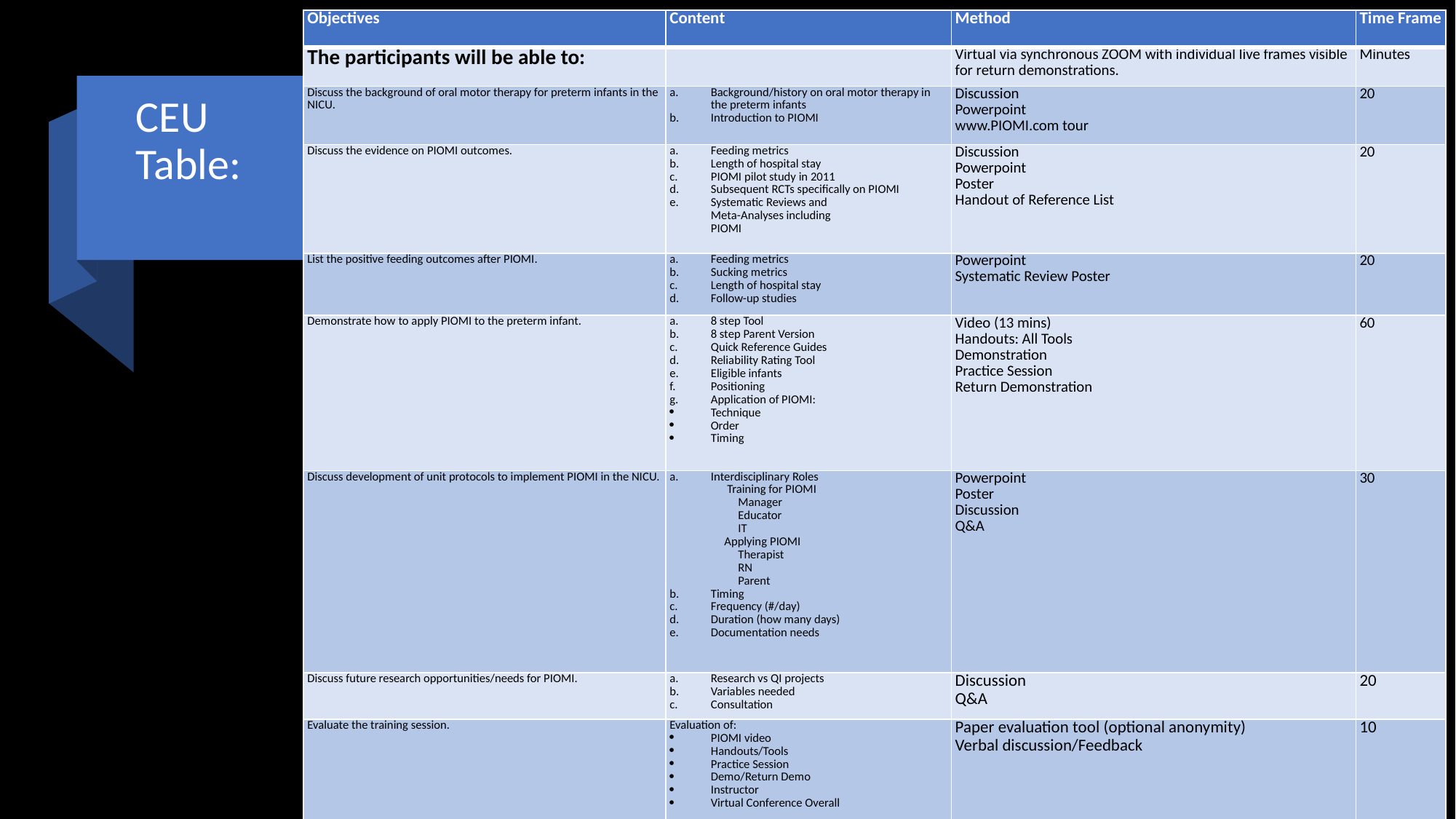

| Objectives | Content | Method | Time Frame |
| --- | --- | --- | --- |
| The participants will be able to: |  | Virtual via synchronous ZOOM with individual live frames visible for return demonstrations. | Minutes |
| Discuss the background of oral motor therapy for preterm infants in the NICU. | Background/history on oral motor therapy in the preterm infants Introduction to PIOMI | Discussion Powerpoint www.PIOMI.com tour | 20 |
| Discuss the evidence on PIOMI outcomes. | Feeding metrics Length of hospital stay PIOMI pilot study in 2011 Subsequent RCTs specifically on PIOMI Systematic Reviews and Meta-Analyses including PIOMI | Discussion Powerpoint Poster Handout of Reference List | 20 |
| List the positive feeding outcomes after PIOMI. | Feeding metrics Sucking metrics Length of hospital stay Follow-up studies | Powerpoint Systematic Review Poster | 20 |
| Demonstrate how to apply PIOMI to the preterm infant. | 8 step Tool 8 step Parent Version Quick Reference Guides Reliability Rating Tool Eligible infants Positioning Application of PIOMI: Technique Order Timing | Video (13 mins) Handouts: All Tools Demonstration Practice Session Return Demonstration | 60 |
| Discuss development of unit protocols to implement PIOMI in the NICU. | Interdisciplinary Roles Training for PIOMI Manager Educator IT Applying PIOMI Therapist RN Parent Timing Frequency (#/day) Duration (how many days) Documentation needs | Powerpoint Poster Discussion Q&A | 30 |
| Discuss future research opportunities/needs for PIOMI. | Research vs QI projects Variables needed Consultation | Discussion Q&A | 20 |
| Evaluate the training session. | Evaluation of: PIOMI video Handouts/Tools Practice Session Demo/Return Demo Instructor Virtual Conference Overall | Paper evaluation tool (optional anonymity) Verbal discussion/Feedback | 10 |

# CEU Table: